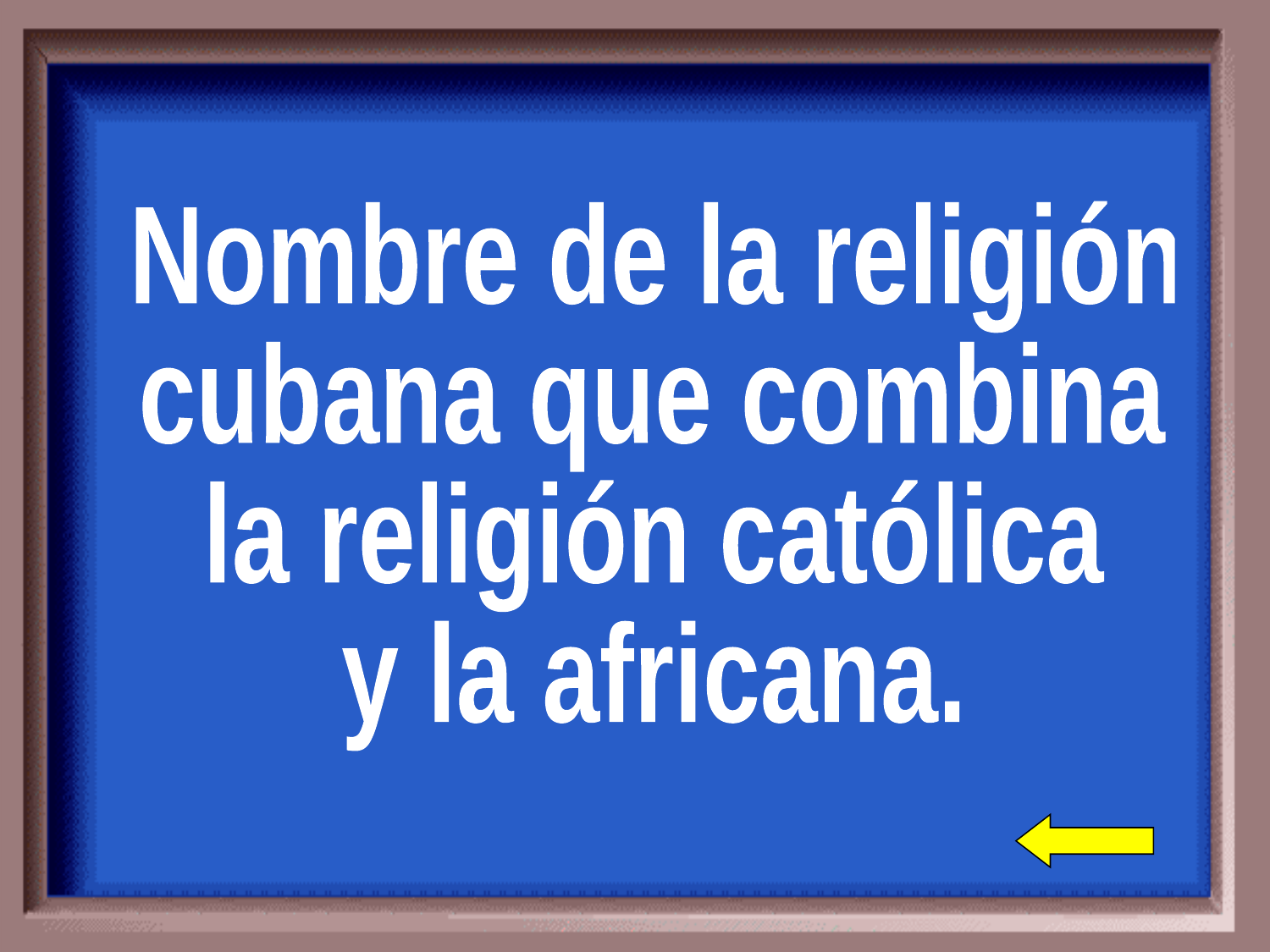

Nombre de la religión
cubana que combina
la religión católica
y la africana.